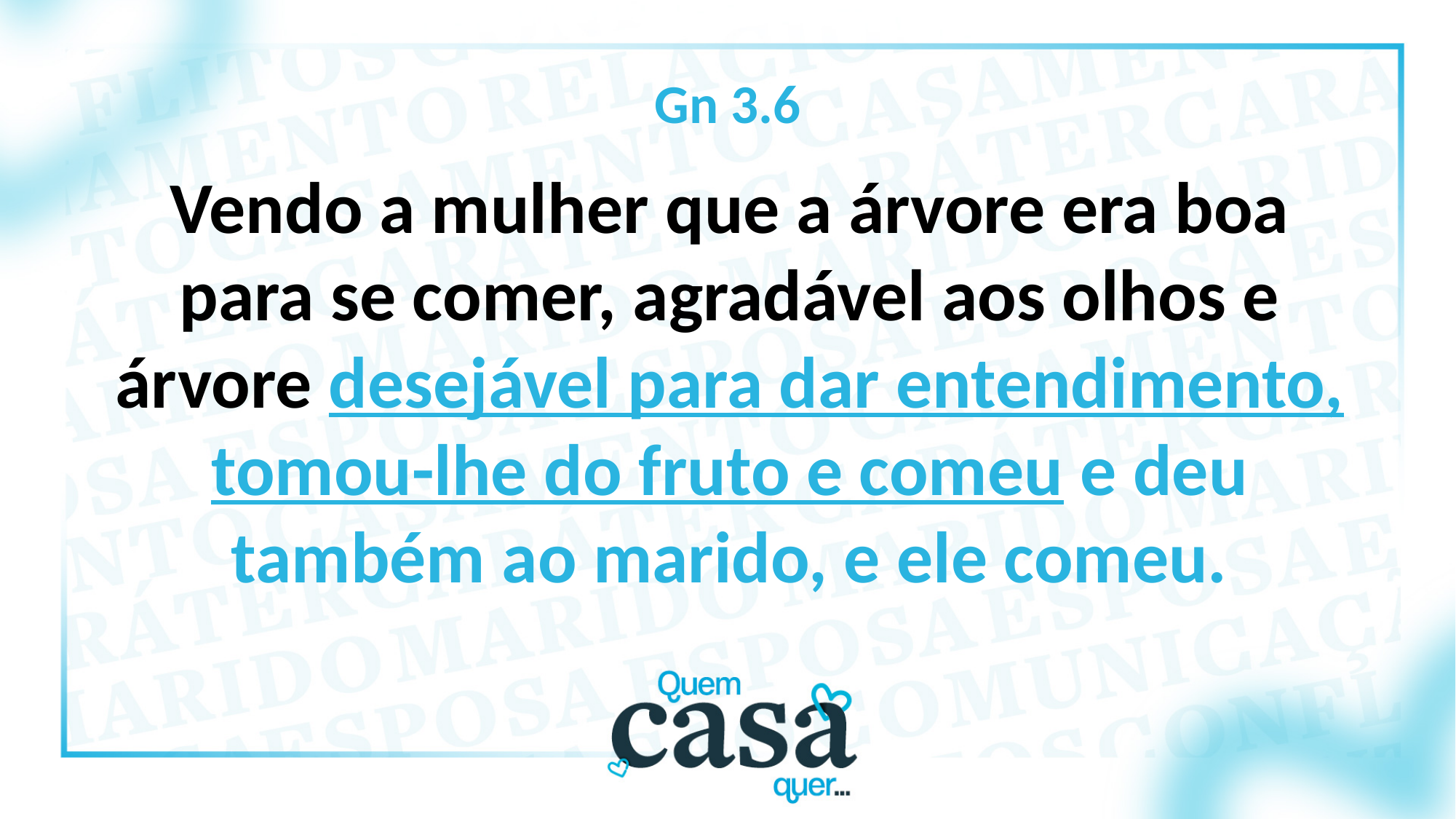

Gn 3.6
Vendo a mulher que a árvore era boa para se comer, agradável aos olhos e árvore desejável para dar entendimento, tomou-lhe do fruto e comeu e deu também ao marido, e ele comeu.